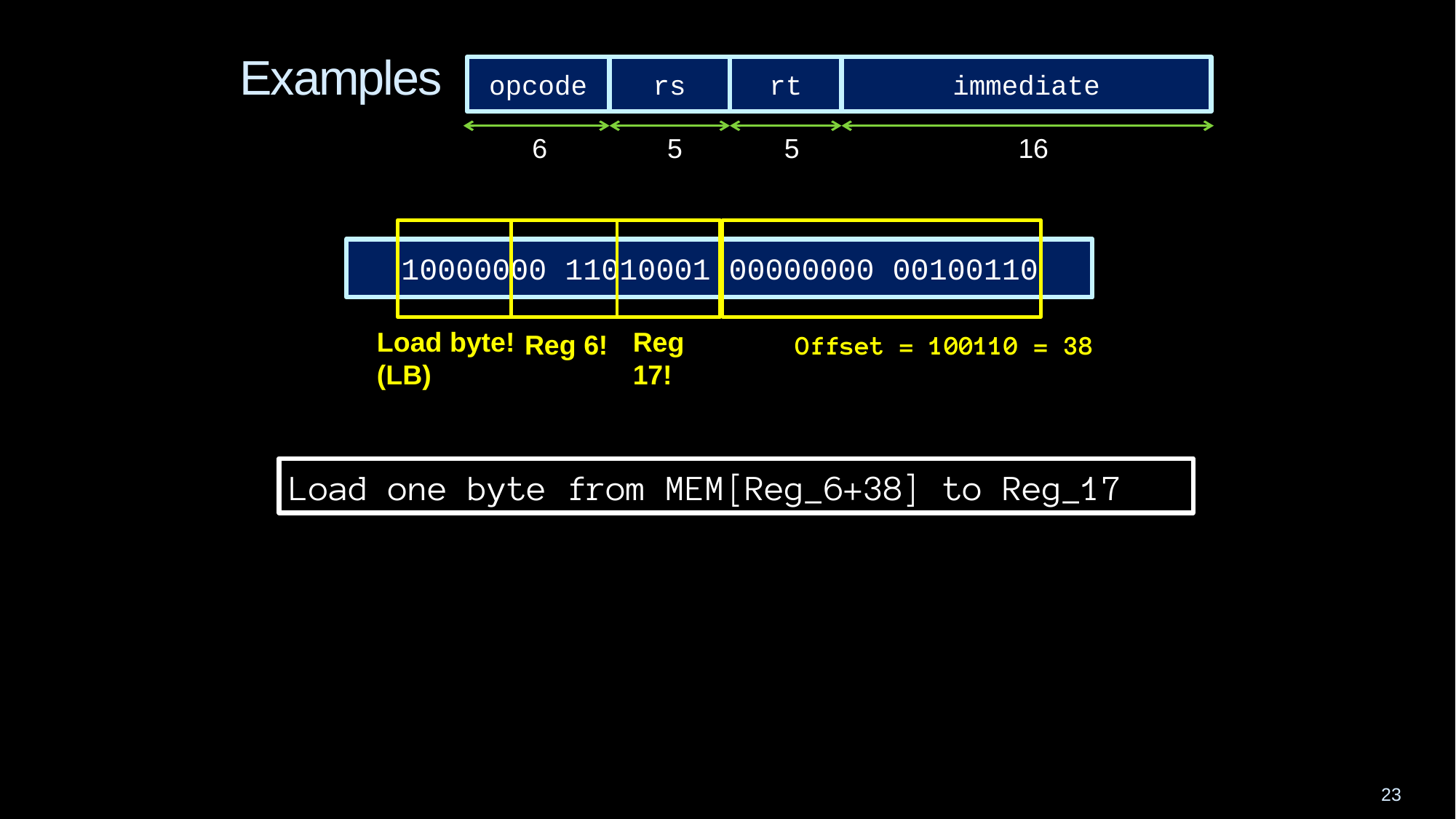

Examples
opcode
rs
rt
immediate
6
5
5
   16

10000000 11010001 00000000 00100110
Reg 17!
Load byte! (LB)
Reg 6!
Offset = 100110 = 38
Load one byte from MEM[Reg_6+38] to Reg_17
23